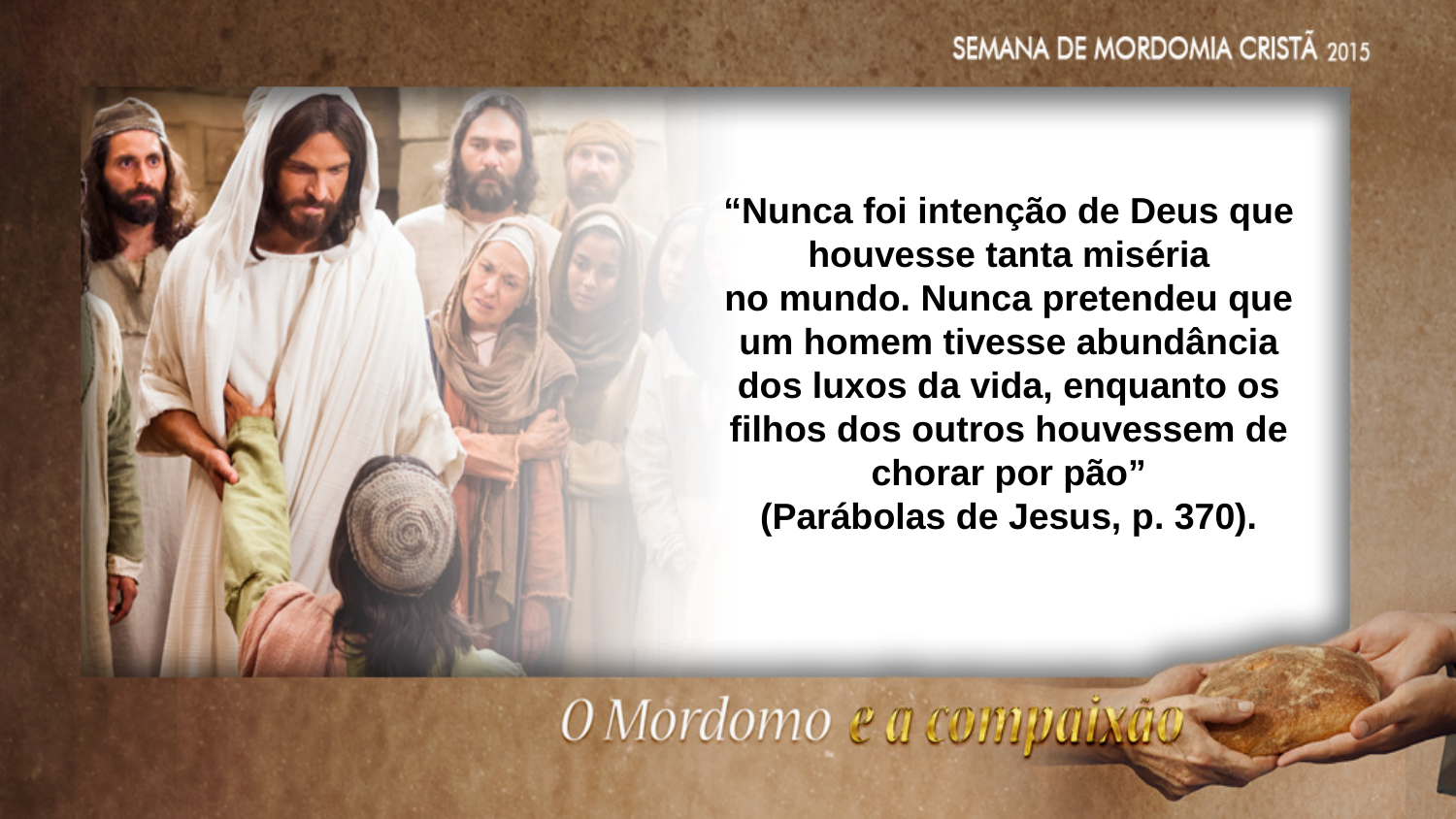

“Nunca foi intenção de Deus que houvesse tanta miséria
no mundo. Nunca pretendeu que um homem tivesse abundância dos luxos da vida, enquanto os filhos dos outros houvessem de chorar por pão”
(Parábolas de Jesus, p. 370).